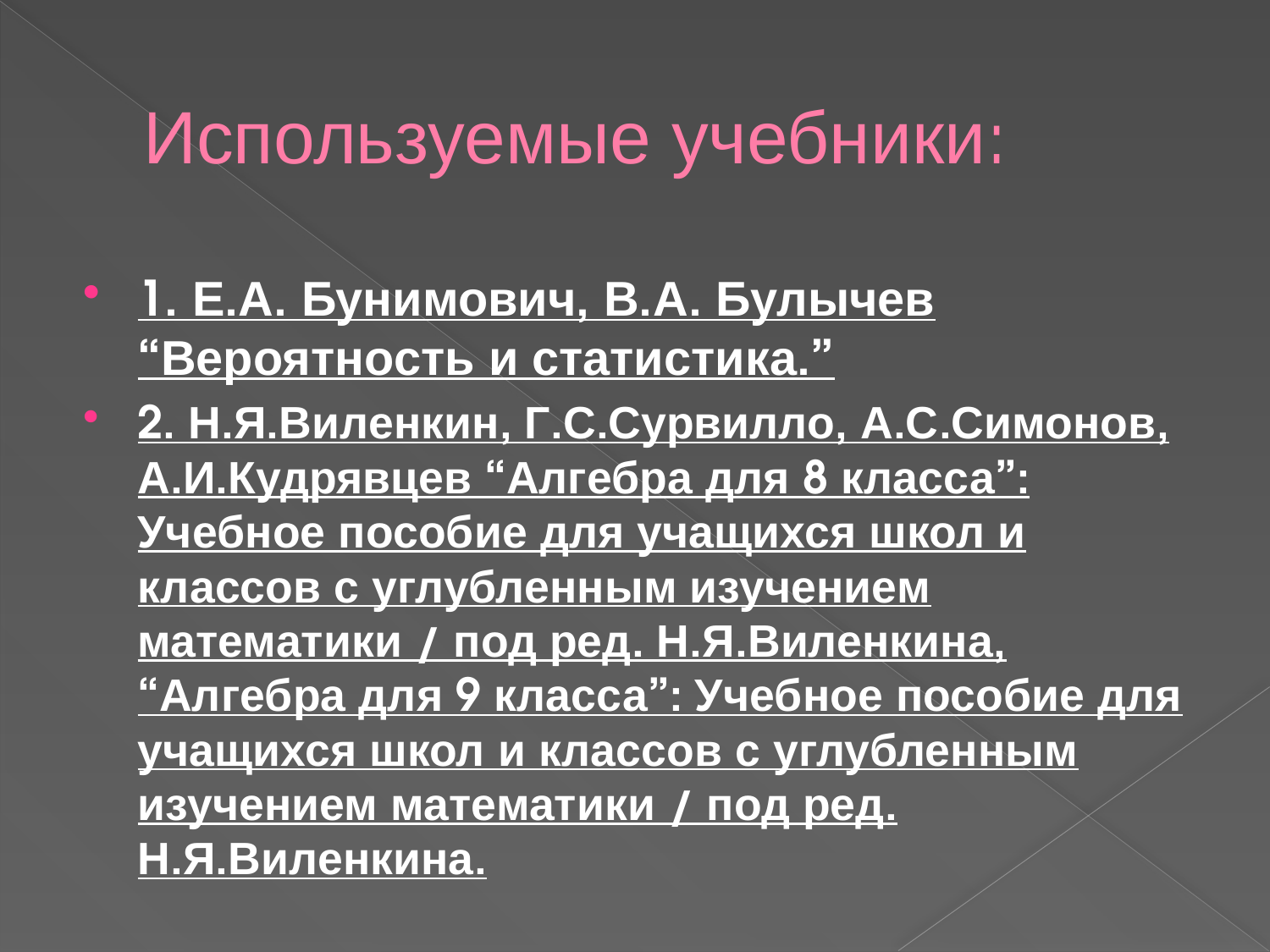

# Используемые учебники:
1. Е.А. Бунимович, В.А. Булычев “Вероятность и статистика.”
2. Н.Я.Виленкин, Г.С.Сурвилло, А.С.Симонов, А.И.Кудрявцев “Алгебра для 8 класса”: Учебное пособие для учащихся школ и классов с углубленным изучением математики / под ред. Н.Я.Виленкина, “Алгебра для 9 класса”: Учебное пособие для учащихся школ и классов с углубленным изучением математики / под ред. Н.Я.Виленкина.